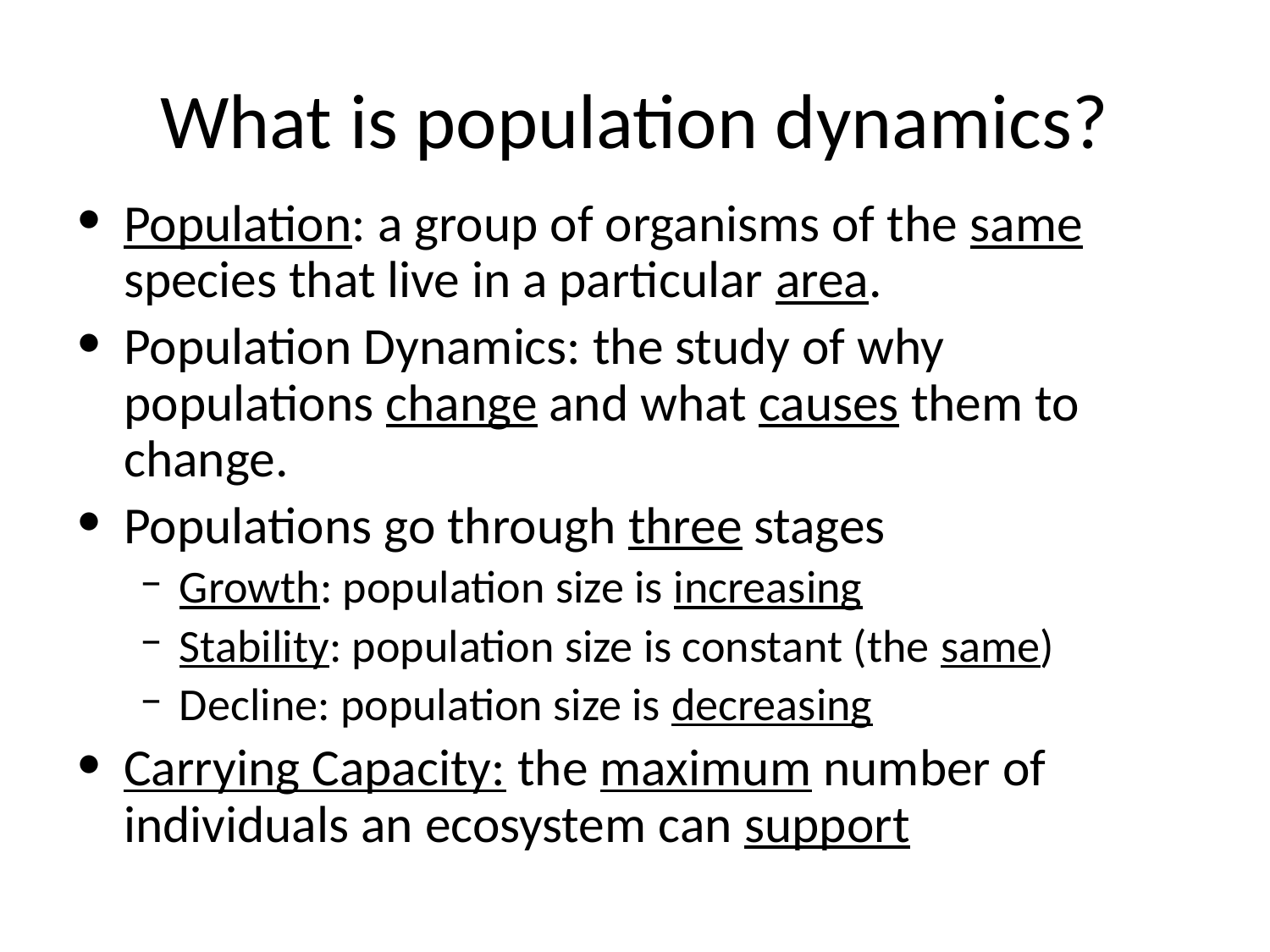

# What is population dynamics?
Population: a group of organisms of the same species that live in a particular area.
Population Dynamics: the study of why populations change and what causes them to change.
Populations go through three stages
Growth: population size is increasing
Stability: population size is constant (the same)
Decline: population size is decreasing
Carrying Capacity: the maximum number of individuals an ecosystem can support